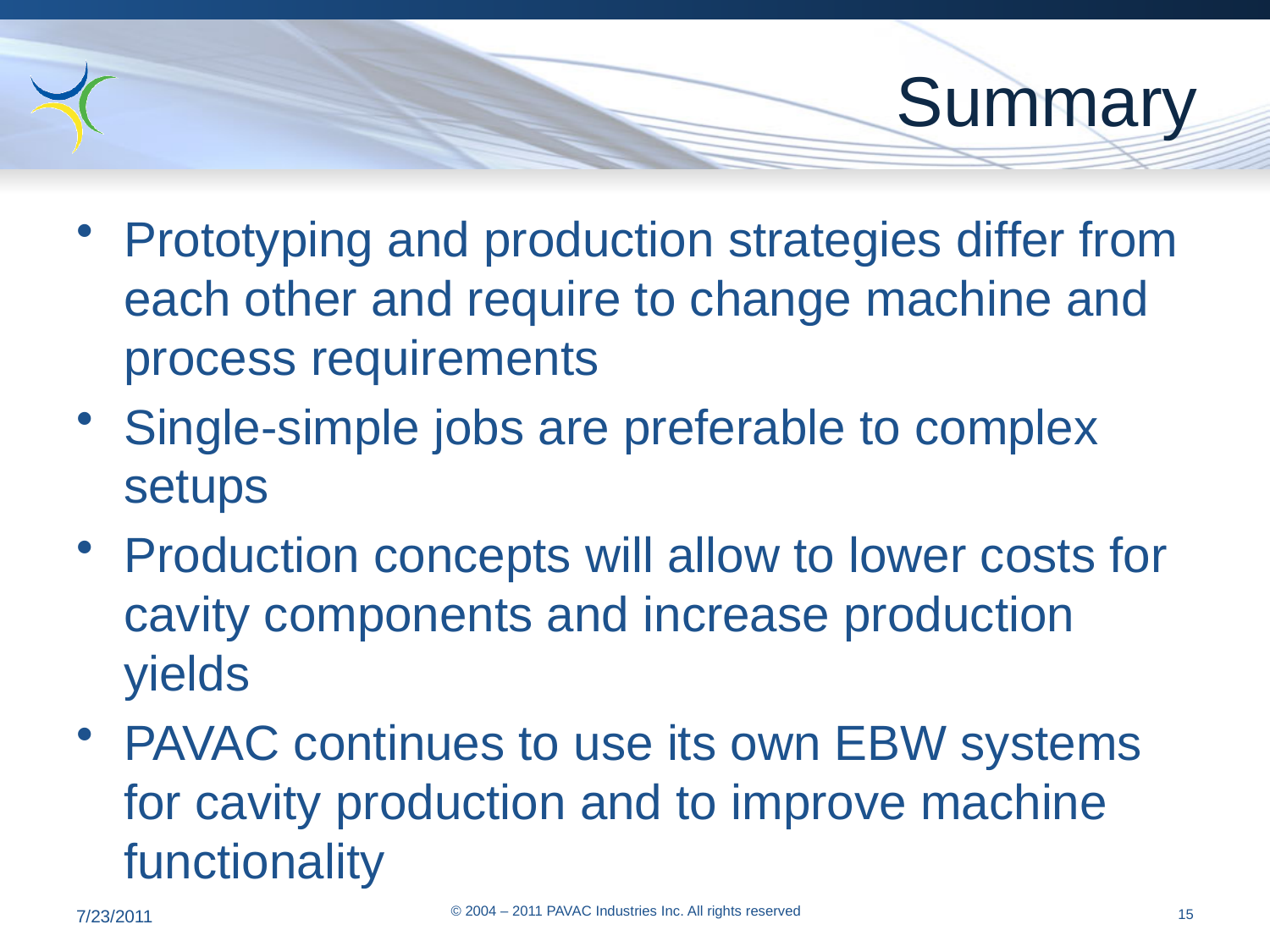

# Summary
Prototyping and production strategies differ from each other and require to change machine and process requirements
Single-simple jobs are preferable to complex setups
Production concepts will allow to lower costs for cavity components and increase production yields
PAVAC continues to use its own EBW systems for cavity production and to improve machine functionality

© 2004 – 2011 PAVAC Industries Inc. All rights reserved
7/23/2011
15